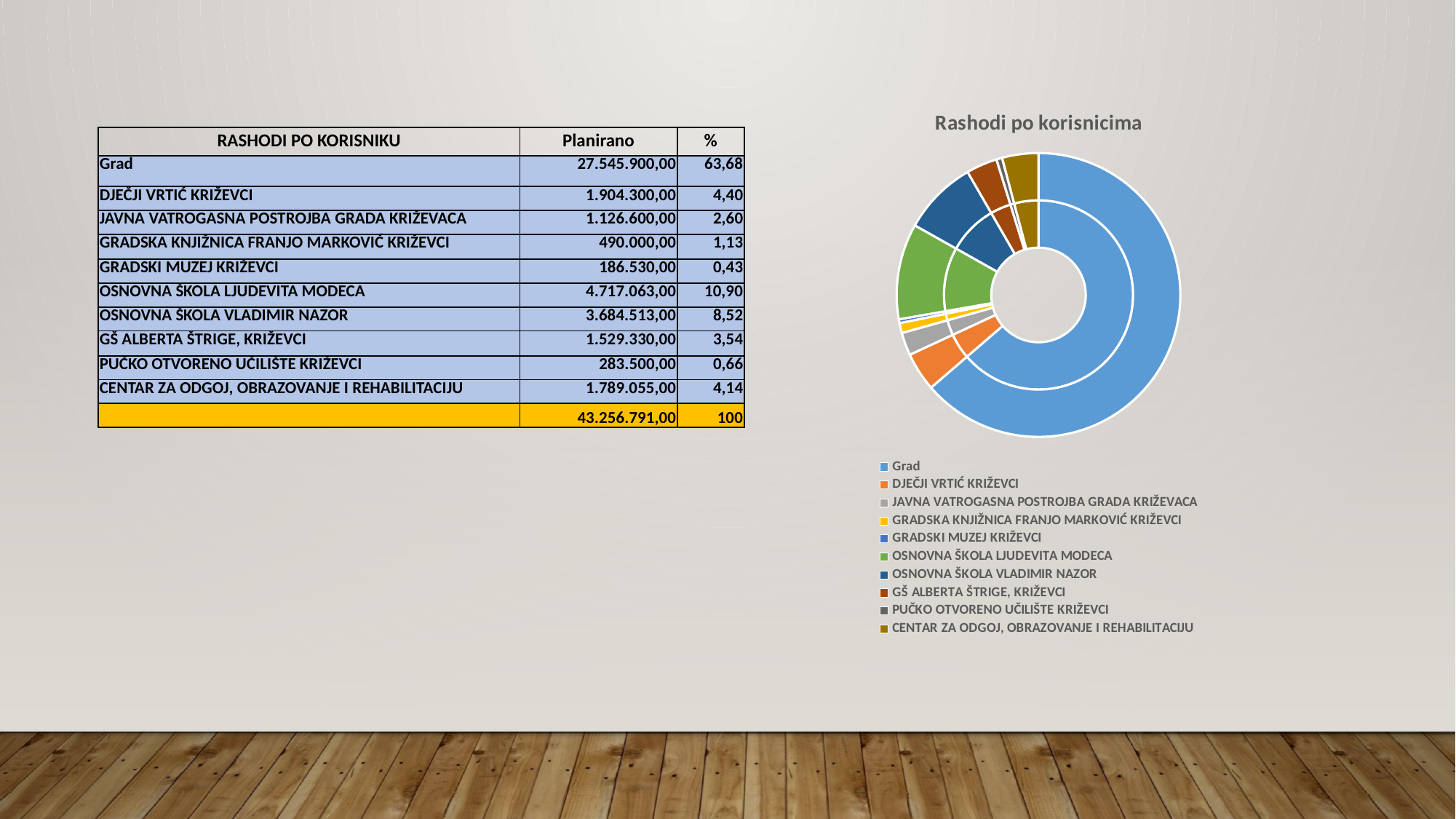

### Chart: Rashodi po korisnicima

| Category |  |  |
|---|---|---|
| Grad | 27545900.0 | 63.68 |
| DJEČJI VRTIĆ KRIŽEVCI | 1904300.0 | 4.4023145406232285 |
| JAVNA VATROGASNA POSTROJBA GRADA KRIŽEVACA | 1126600.0 | 2.6044465480576218 |
| GRADSKA KNJIŽNICA FRANJO MARKOVIĆ KRIŽEVCI | 490000.0 | 1.1327701123275649 |
| GRADSKI MUZEJ KRIŽEVCI | 186530.0 | 0.4312155286784912 |
| OSNOVNA ŠKOLA LJUDEVITA MODECA | 4717063.0 | 10.904791804828982 |
| OSNOVNA ŠKOLA VLADIMIR NAZOR | 3684513.0 | 8.517767765066068 |
| GŠ ALBERTA ŠTRIGE, KRIŽEVCI | 1529330.0 | 3.535467991603908 |
| PUČKO OTVORENO UČILIŠTE KRIŽEVCI | 283500.0 | 0.6553884221323769 |
| CENTAR ZA ODGOJ, OBRAZOVANJE I REHABILITACIJU | 1789055.0 | 4.135893945531003 |
| RASHODI PO KORISNIKU | Planirano | % |
| --- | --- | --- |
| Grad | 27.545.900,00 | 63,68 |
| DJEČJI VRTIĆ KRIŽEVCI | 1.904.300,00 | 4,40 |
| JAVNA VATROGASNA POSTROJBA GRADA KRIŽEVACA | 1.126.600,00 | 2,60 |
| GRADSKA KNJIŽNICA FRANJO MARKOVIĆ KRIŽEVCI | 490.000,00 | 1,13 |
| GRADSKI MUZEJ KRIŽEVCI | 186.530,00 | 0,43 |
| OSNOVNA ŠKOLA LJUDEVITA MODECA | 4.717.063,00 | 10,90 |
| OSNOVNA ŠKOLA VLADIMIR NAZOR | 3.684.513,00 | 8,52 |
| GŠ ALBERTA ŠTRIGE, KRIŽEVCI | 1.529.330,00 | 3,54 |
| PUČKO OTVORENO UČILIŠTE KRIŽEVCI | 283.500,00 | 0,66 |
| CENTAR ZA ODGOJ, OBRAZOVANJE I REHABILITACIJU | 1.789.055,00 | 4,14 |
|  | 43.256.791,00 | 100 |